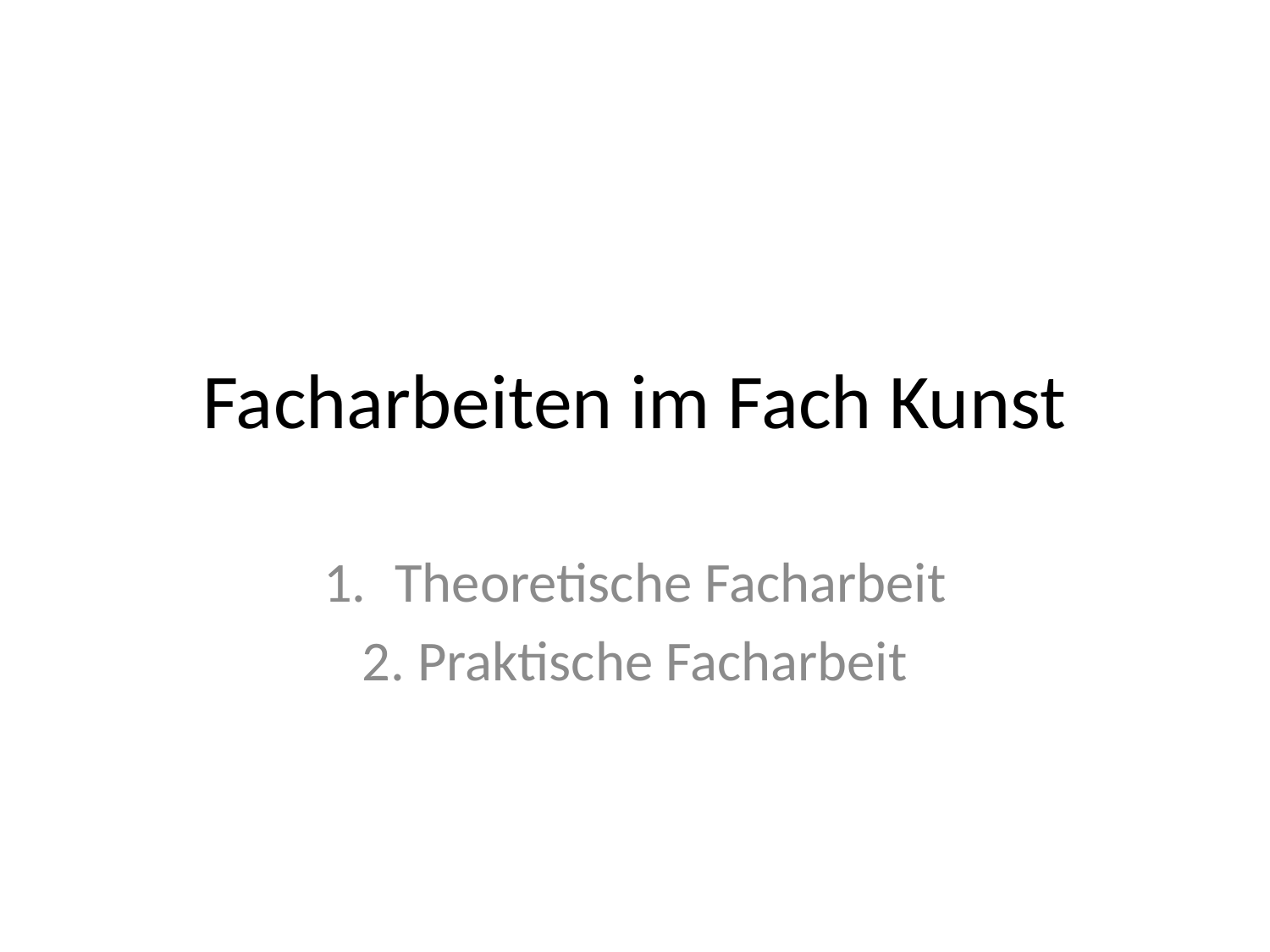

# Facharbeiten im Fach Kunst
Theoretische Facharbeit
2. Praktische Facharbeit